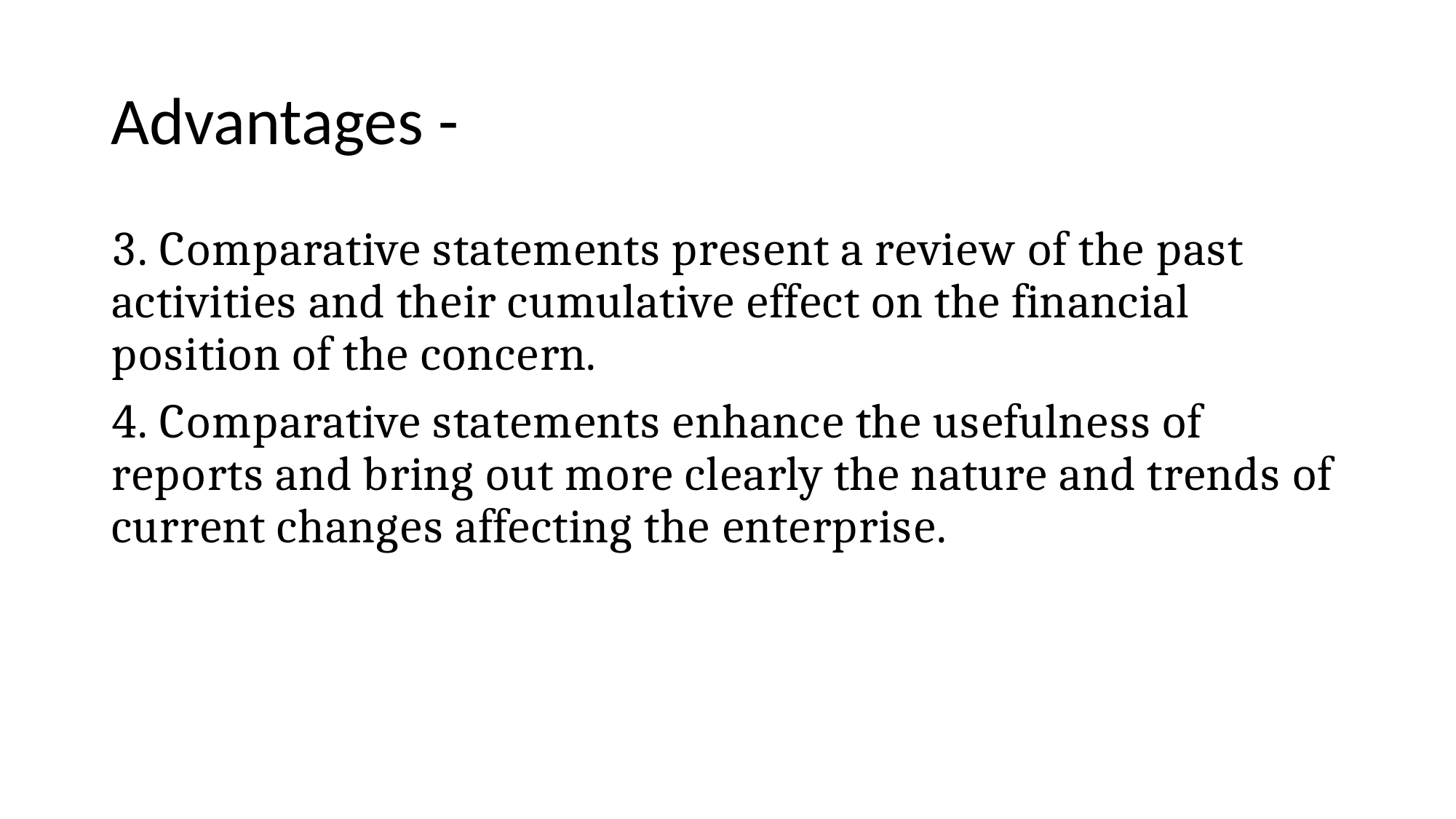

# Advantages -
3. Comparative statements present a review of the past activities and their cumulative effect on the financial position of the concern.
4. Comparative statements enhance the usefulness of reports and bring out more clearly the nature and trends of current changes affecting the enterprise.